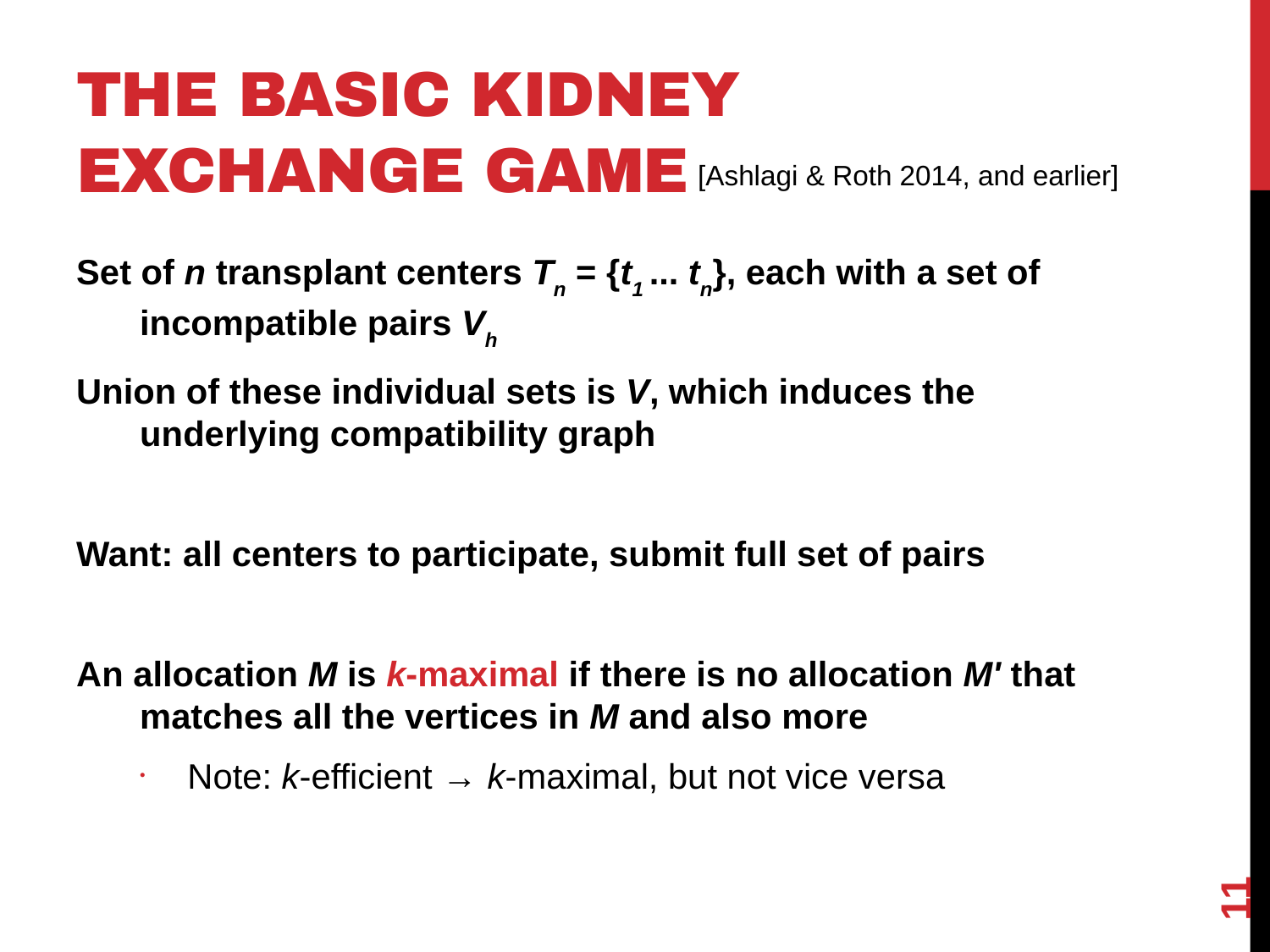

# The basic kidney exchange game
[Ashlagi & Roth 2014, and earlier]
Set of n transplant centers Tn = {t1 ... tn}, each with a set of incompatible pairs Vh
Union of these individual sets is V, which induces the underlying compatibility graph

Want: all centers to participate, submit full set of pairs

An allocation M is k-maximal if there is no allocation M' that matches all the vertices in M and also more
Note: k-efficient → k-maximal, but not vice versa
11